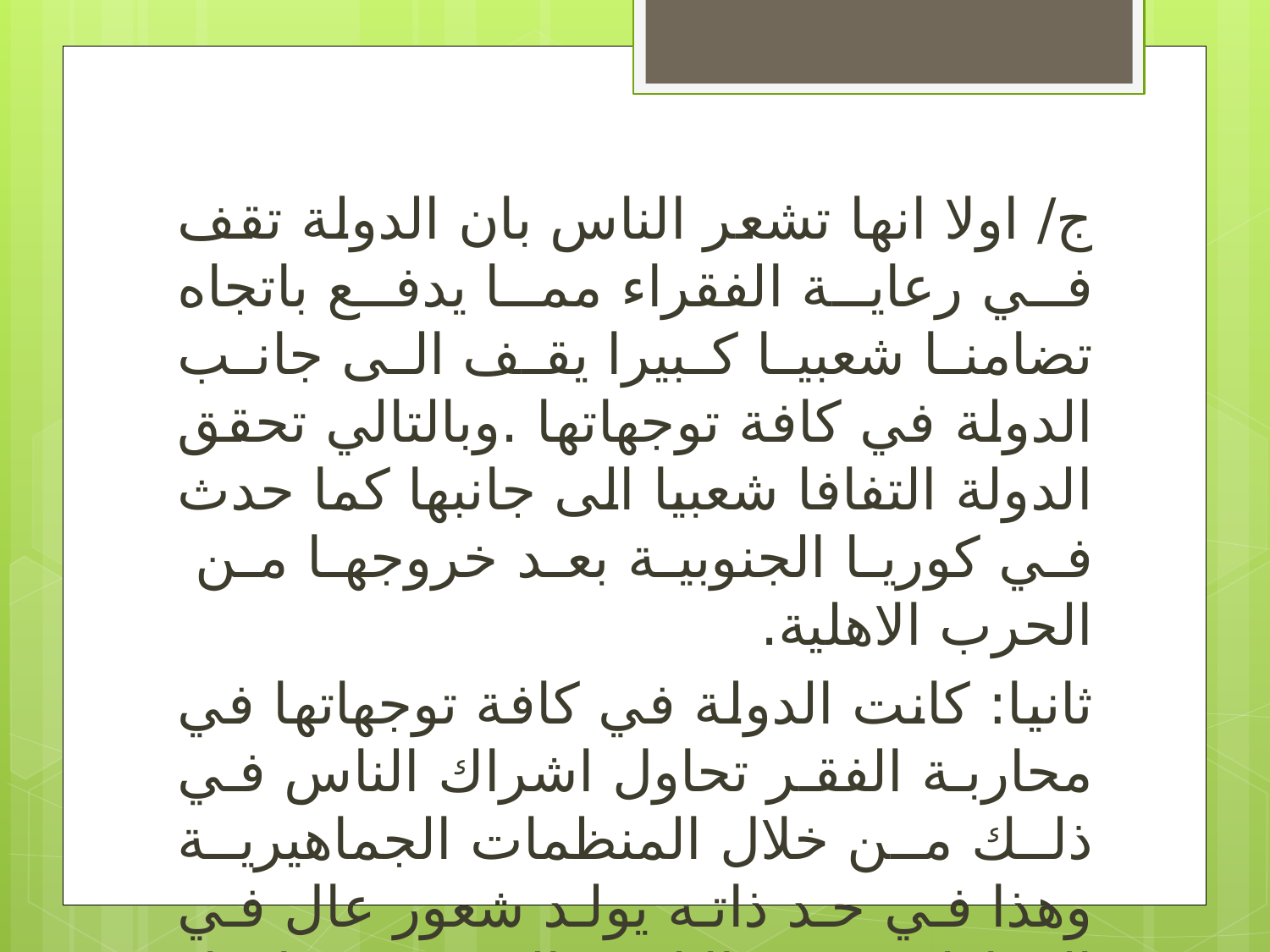

ج/ اولا انها تشعر الناس بان الدولة تقف في رعاية الفقراء مما يدفع باتجاه تضامنا شعبيا كبيرا يقف الى جانب الدولة في كافة توجهاتها .وبالتالي تحقق الدولة التفافا شعبيا الى جانبها كما حدث في كوريا الجنوبية بعد خروجها من  الحرب الاهلية.
ثانيا: كانت الدولة في كافة توجهاتها في محاربة الفقر تحاول اشراك الناس في ذلك من خلال المنظمات الجماهيرية وهذا في حد ذاته يولد شعور عال في المواطنة وزرع الالفة والمحبة بين افراد المجتمع وهو احد مقومات نجاح الدول.